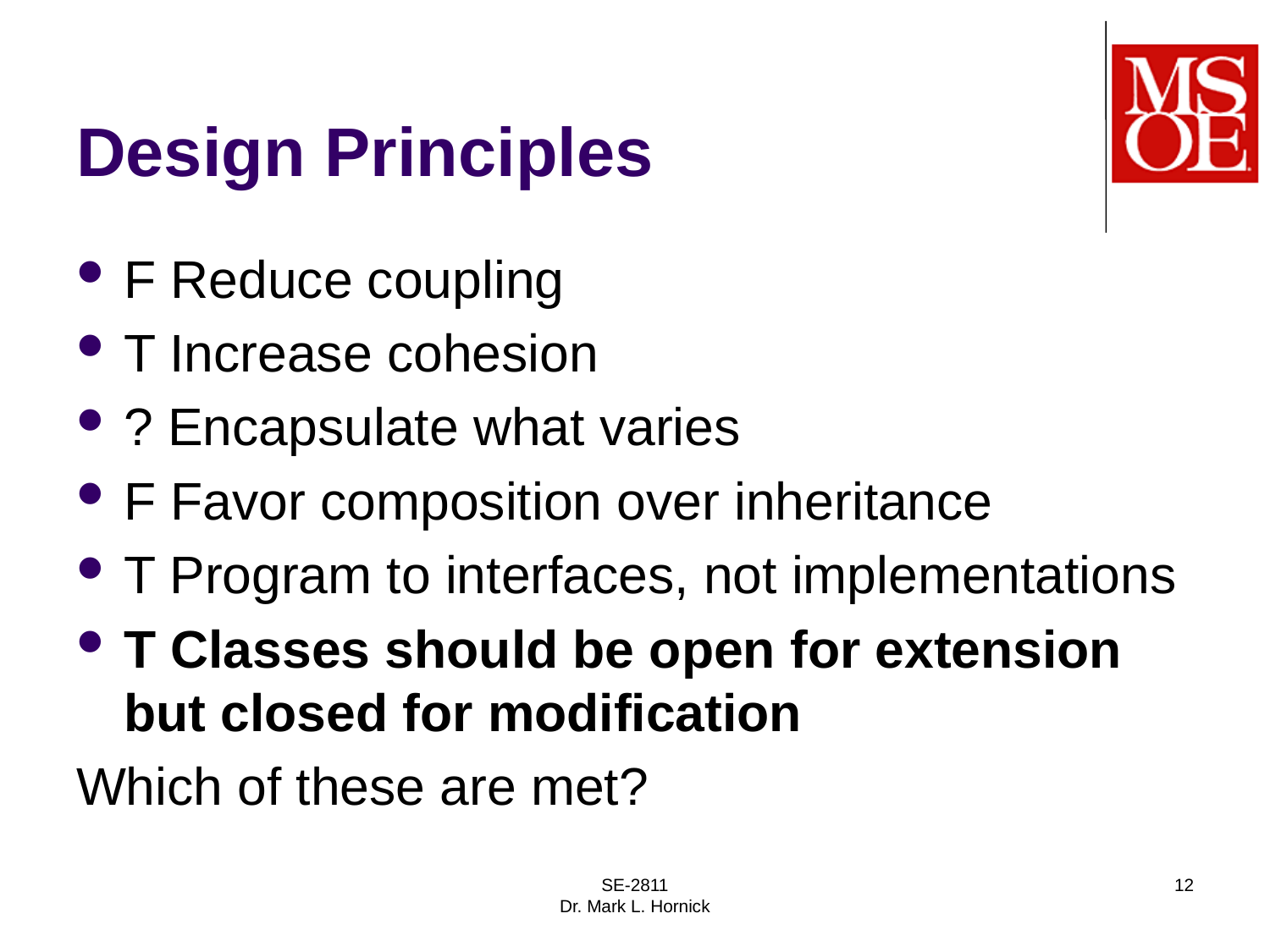

# Design Principles
F Reduce coupling
T Increase cohesion
? Encapsulate what varies
F Favor composition over inheritance
T Program to interfaces, not implementations
T Classes should be open for extension but closed for modification
Which of these are met?

SE-2811
Dr. Mark L. Hornick
12